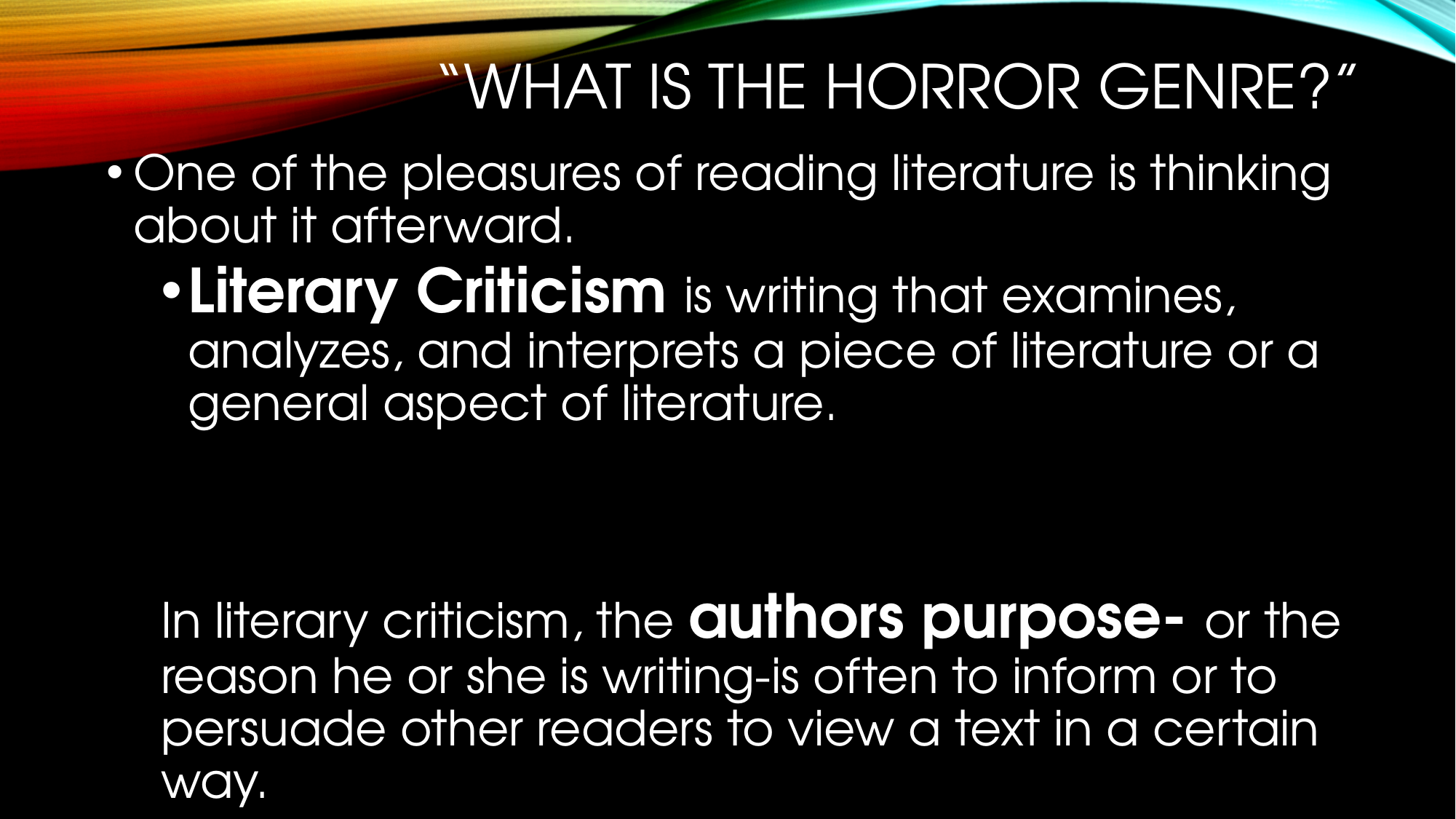

# “What is the horror genre?”
One of the pleasures of reading literature is thinking about it afterward.
Literary Criticism is writing that examines, analyzes, and interprets a piece of literature or a general aspect of literature.

In literary criticism, the authors purpose- or the reason he or she is writing-is often to inform or to persuade other readers to view a text in a certain way.